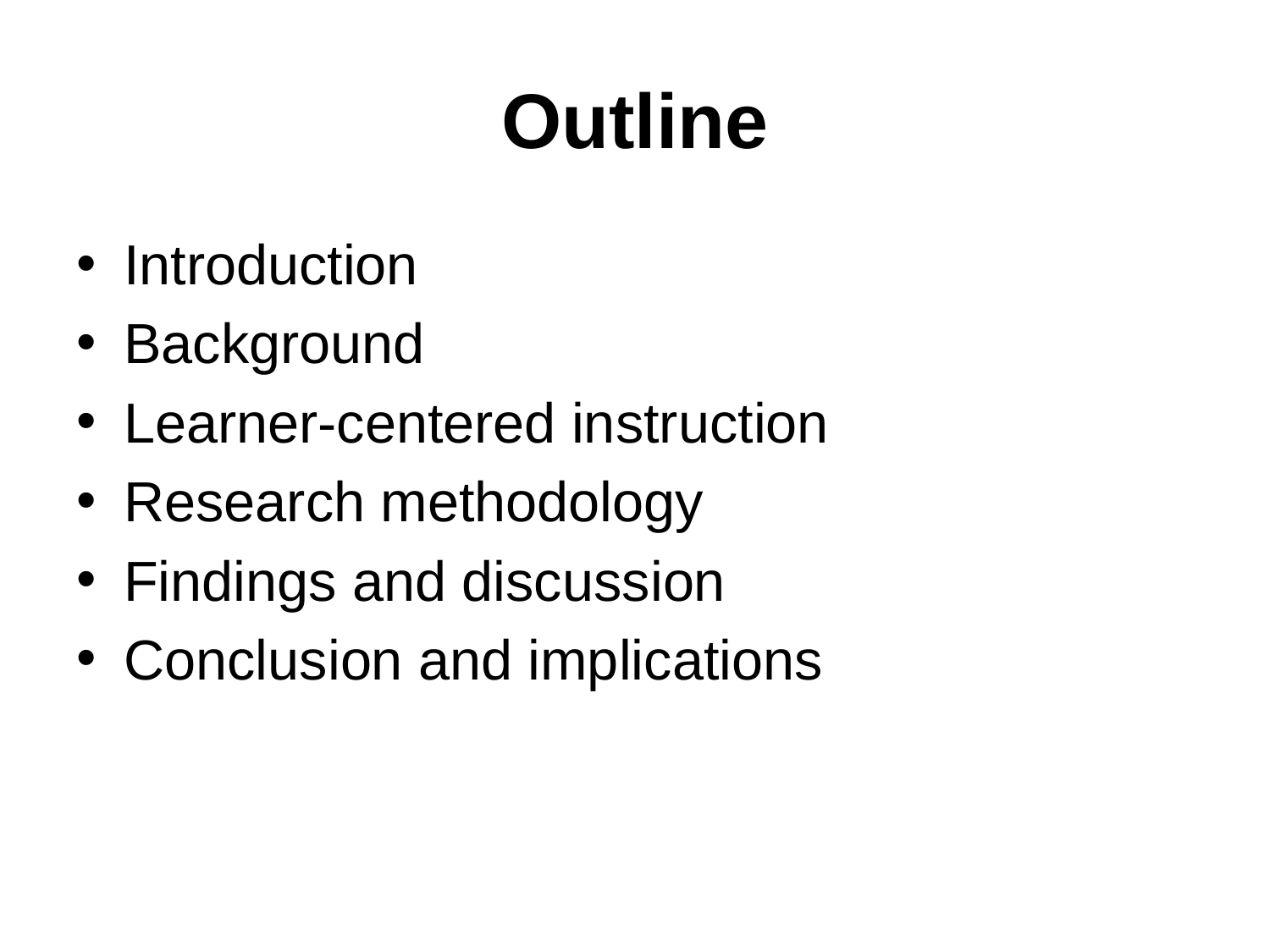

# Outline
Introduction
Background
Learner-centered instruction
Research methodology
Findings and discussion
Conclusion and implications